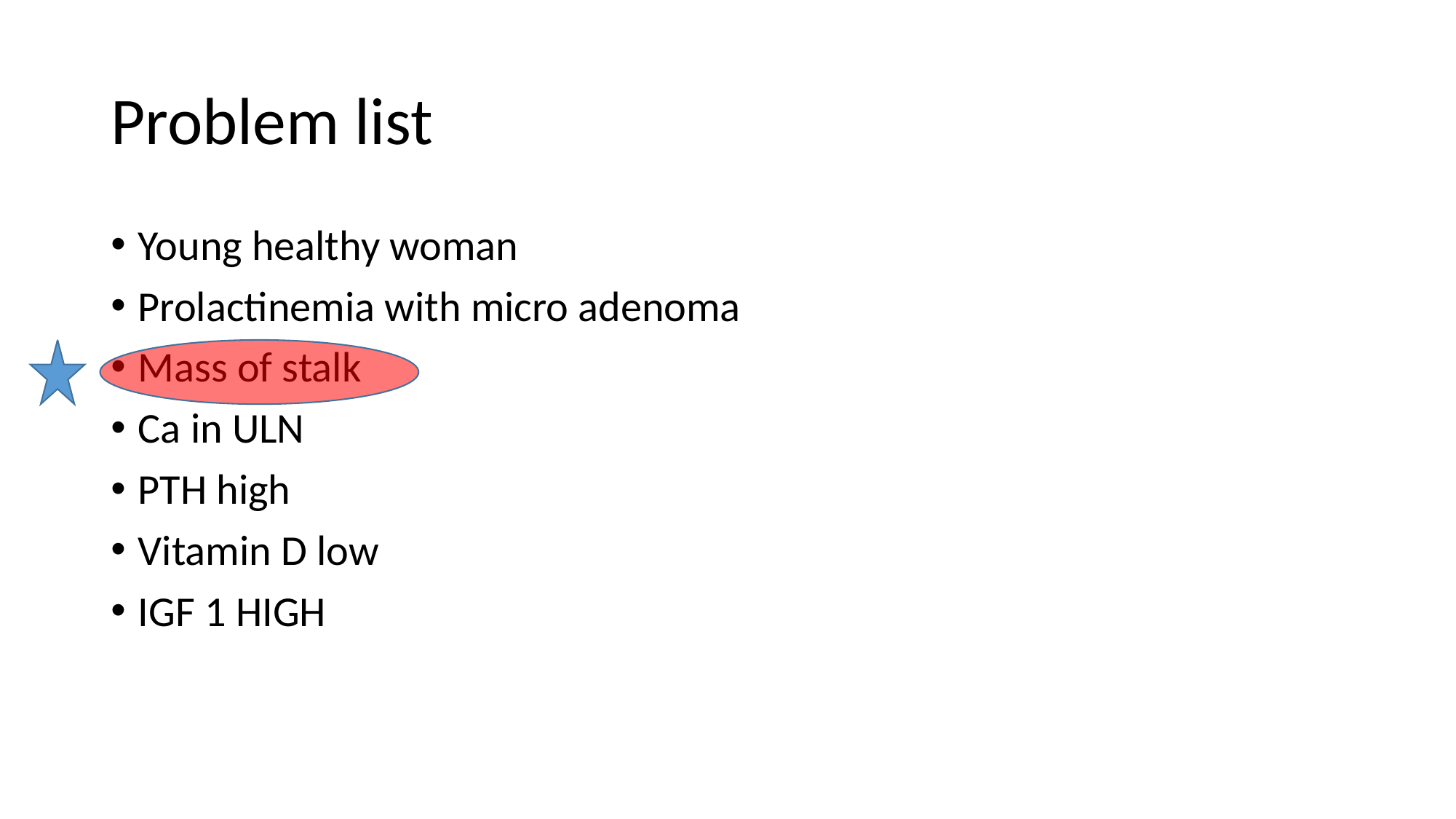

# Problem list
Young healthy woman
Prolactinemia with micro adenoma
Mass of stalk
Ca in ULN
PTH high
Vitamin D low
IGF 1 HIGH